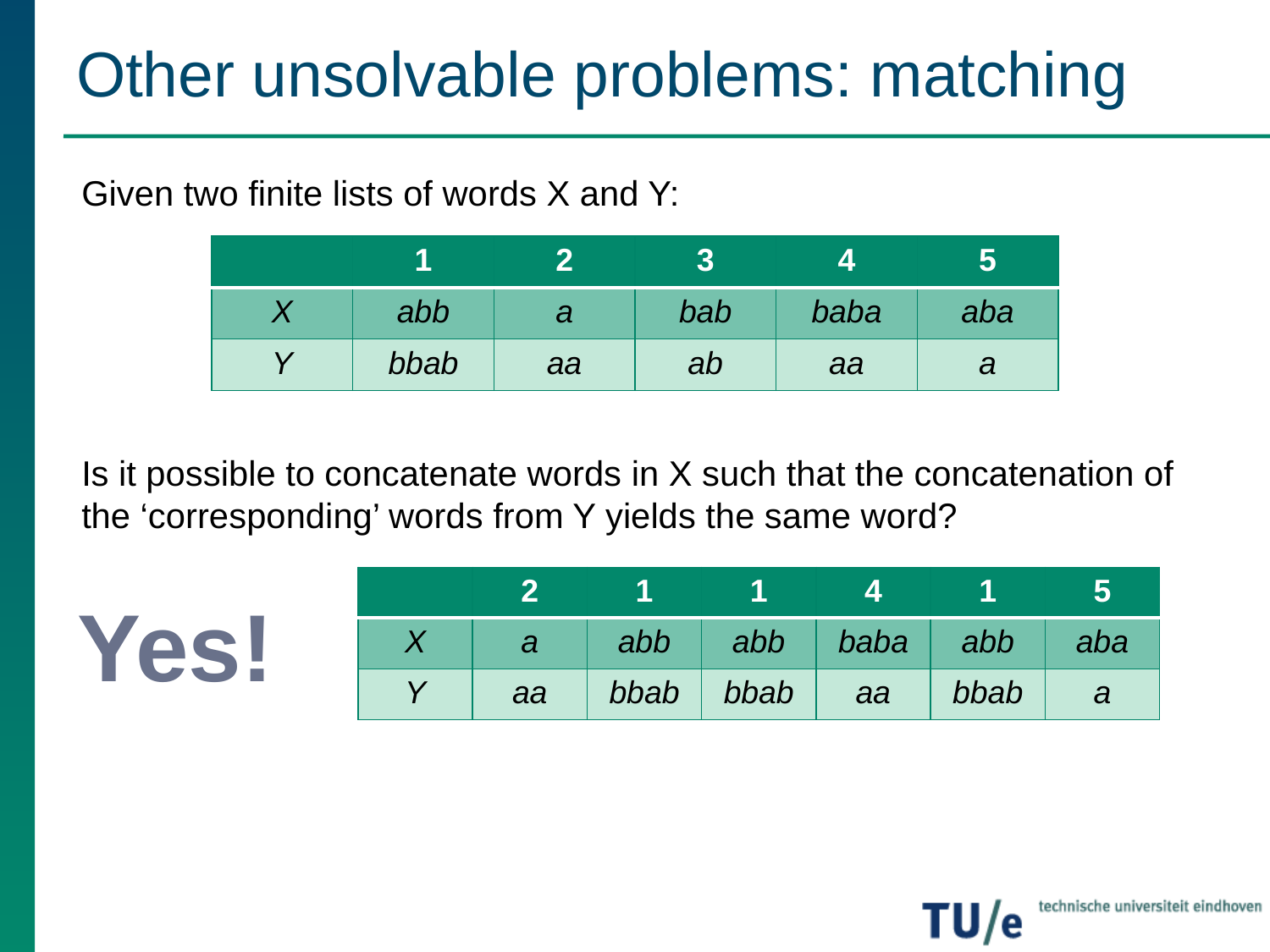

# Other unsolvable problems: matching
Given two finite lists of words X and Y:
|  | 1 | 2 | 3 | 4 | 5 |
| --- | --- | --- | --- | --- | --- |
| X | abb | a | bab | baba | aba |
| Y | bbab | aa | ab | aa | a |
Is it possible to concatenate words in X such that the concatenation of the ‘corresponding’ words from Y yields the same word?
|  | 2 | 1 | 1 | 4 | 1 | 5 |
| --- | --- | --- | --- | --- | --- | --- |
| X | a | abb | abb | baba | abb | aba |
| Y | aa | bbab | bbab | aa | bbab | a |
Yes!